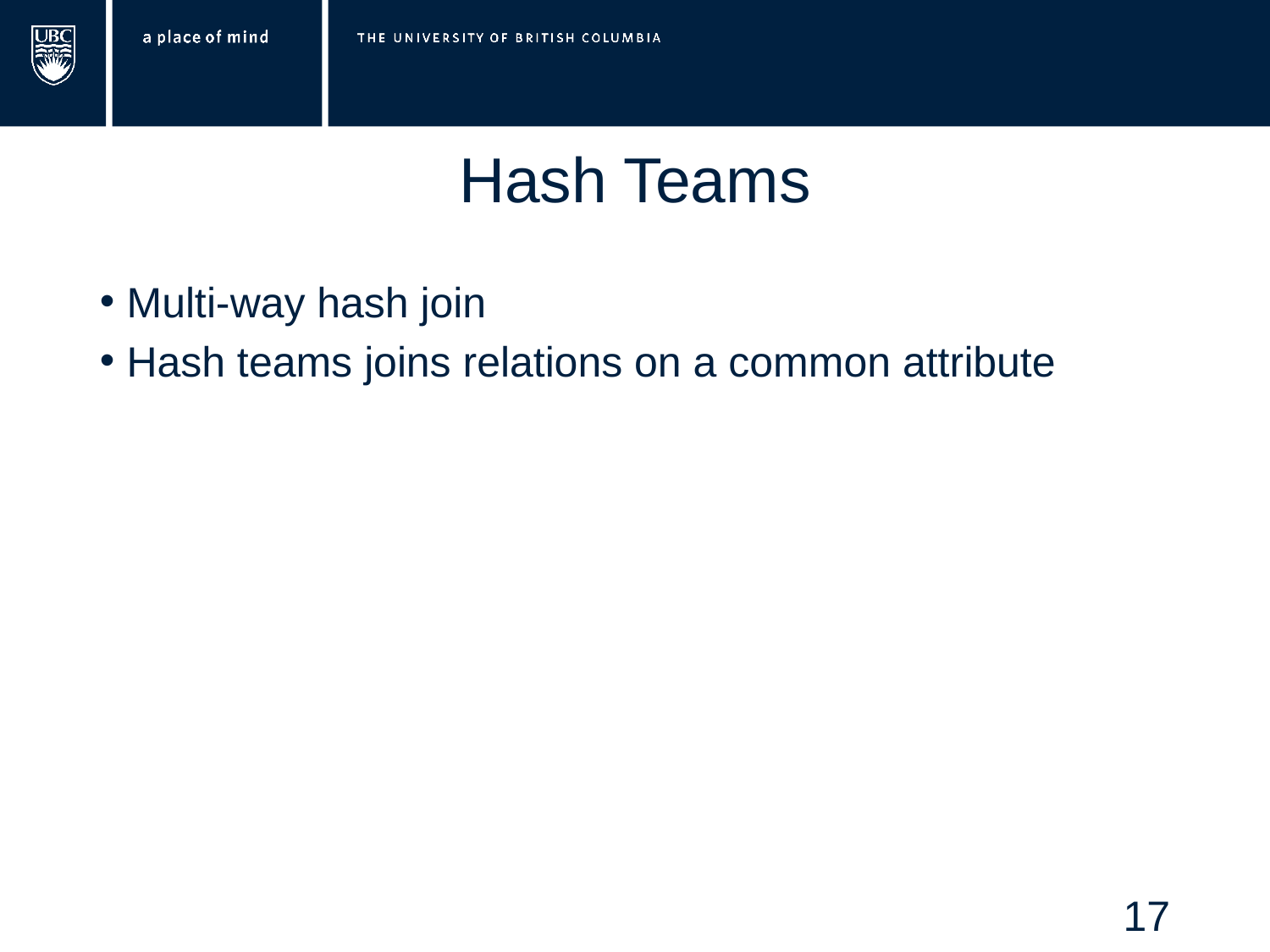

# Hash Teams
Multi-way hash join
Hash teams joins relations on a common attribute
17